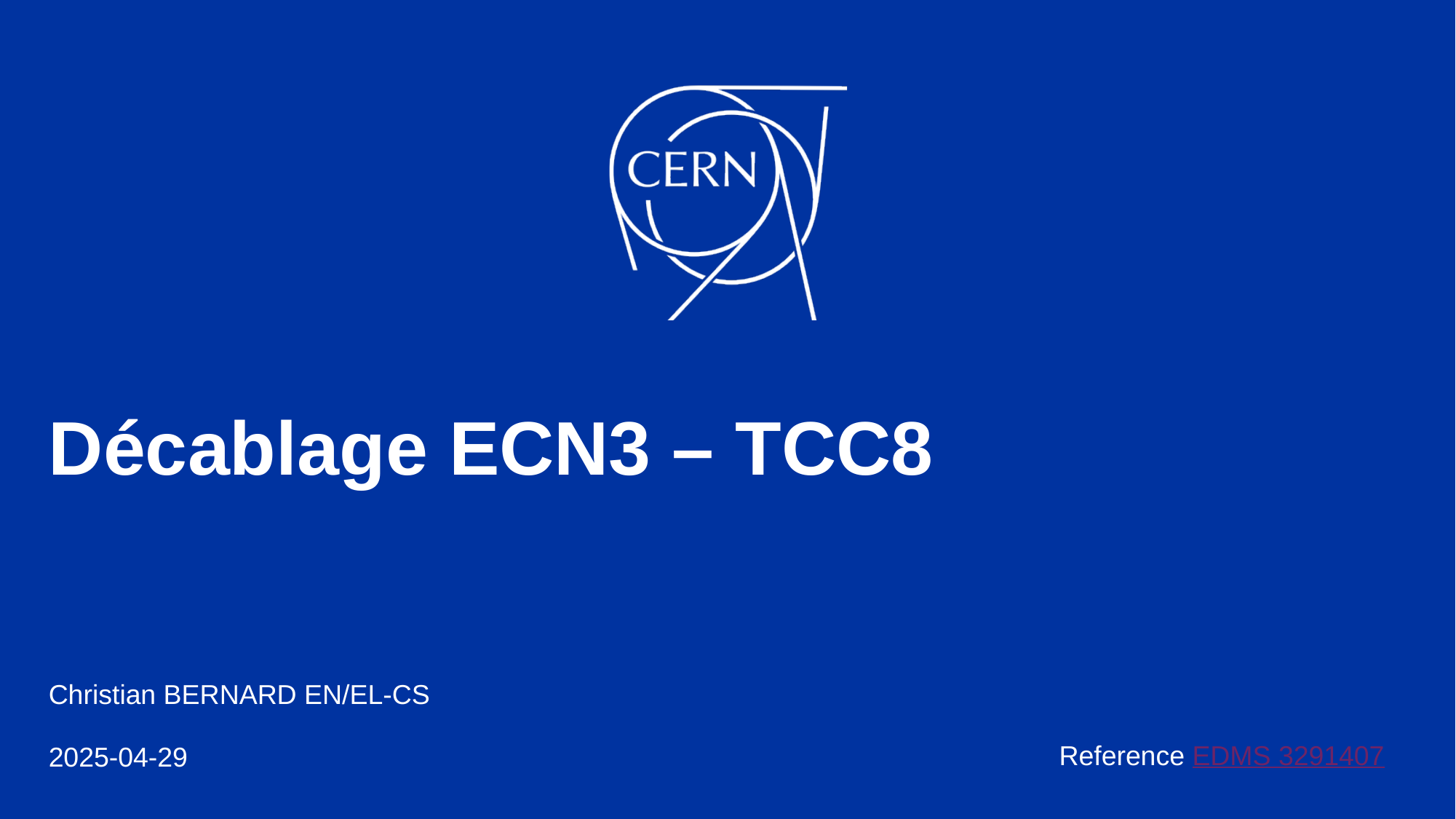

# Décablage ECN3 – TCC8
Christian BERNARD EN/EL-CS
2025-04-29
Reference EDMS 3291407